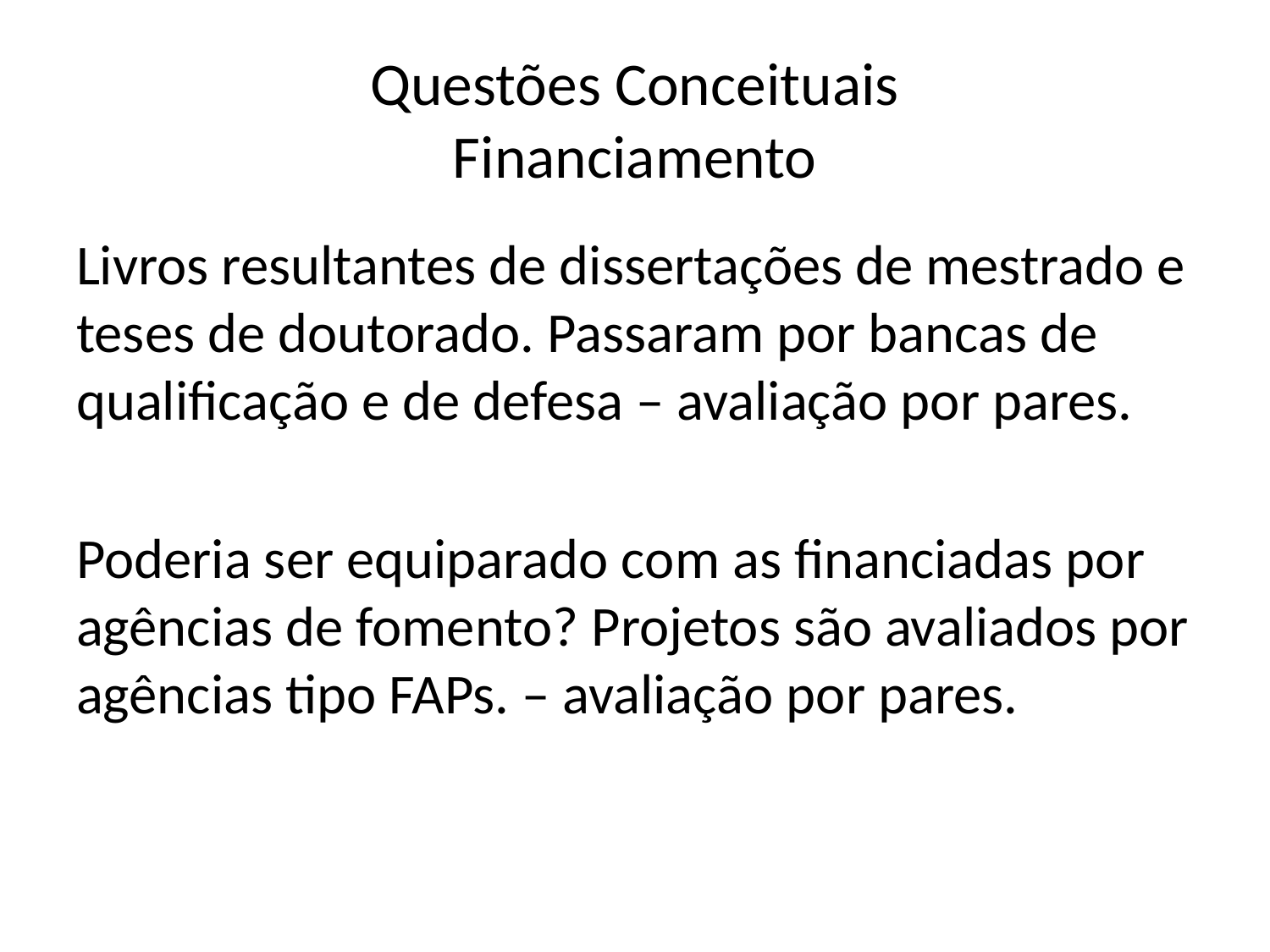

# Questões Conceituais Financiamento
Livros resultantes de dissertações de mestrado e teses de doutorado. Passaram por bancas de qualificação e de defesa – avaliação por pares.

Poderia ser equiparado com as financiadas por agências de fomento? Projetos são avaliados por agências tipo FAPs. – avaliação por pares.